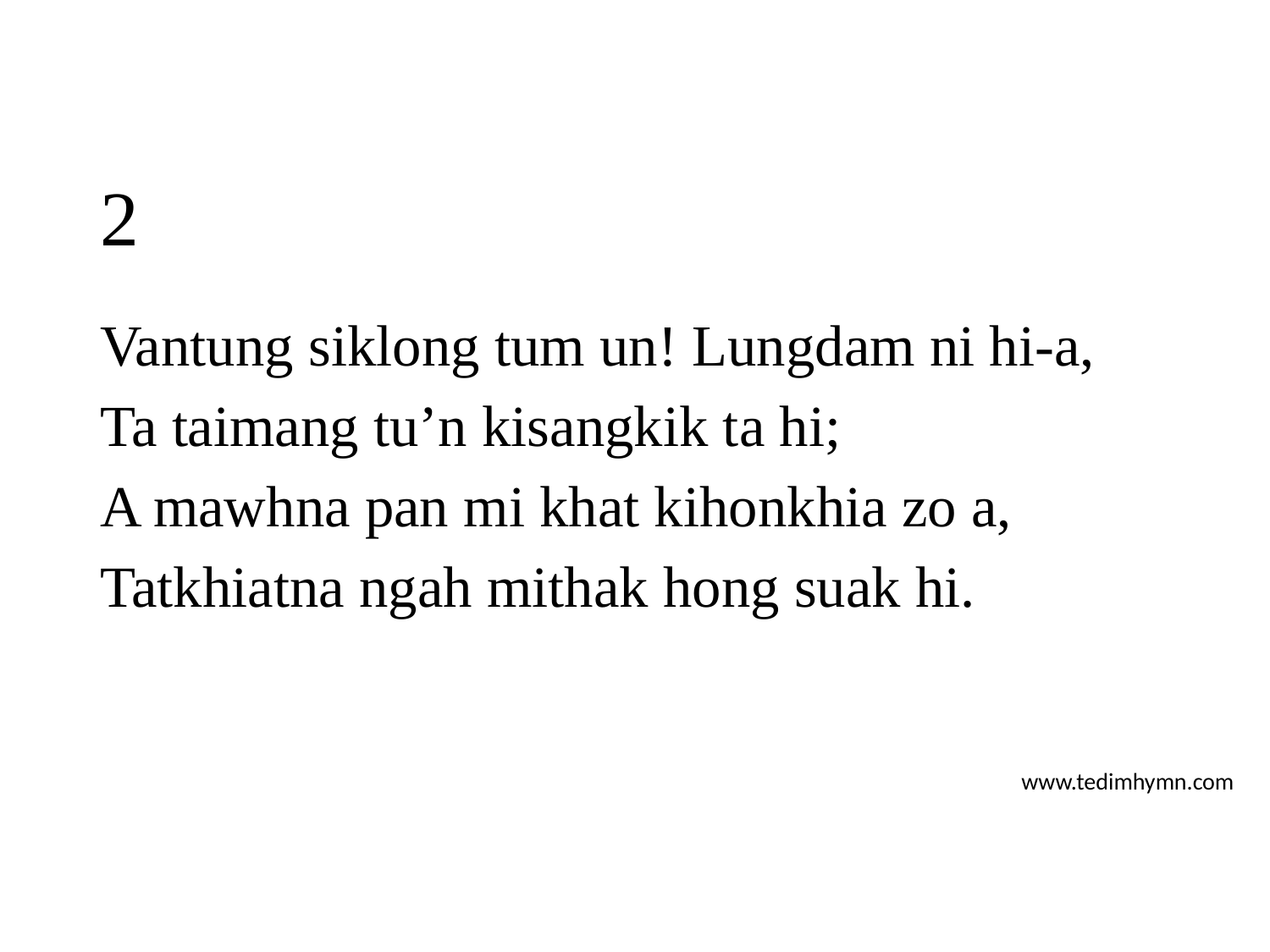

# 2
Vantung siklong tum un! Lungdam ni hi-a,
Ta taimang tu’n kisangkik ta hi;
A mawhna pan mi khat kihonkhia zo a,
Tatkhiatna ngah mithak hong suak hi.

www.tedimhymn.com